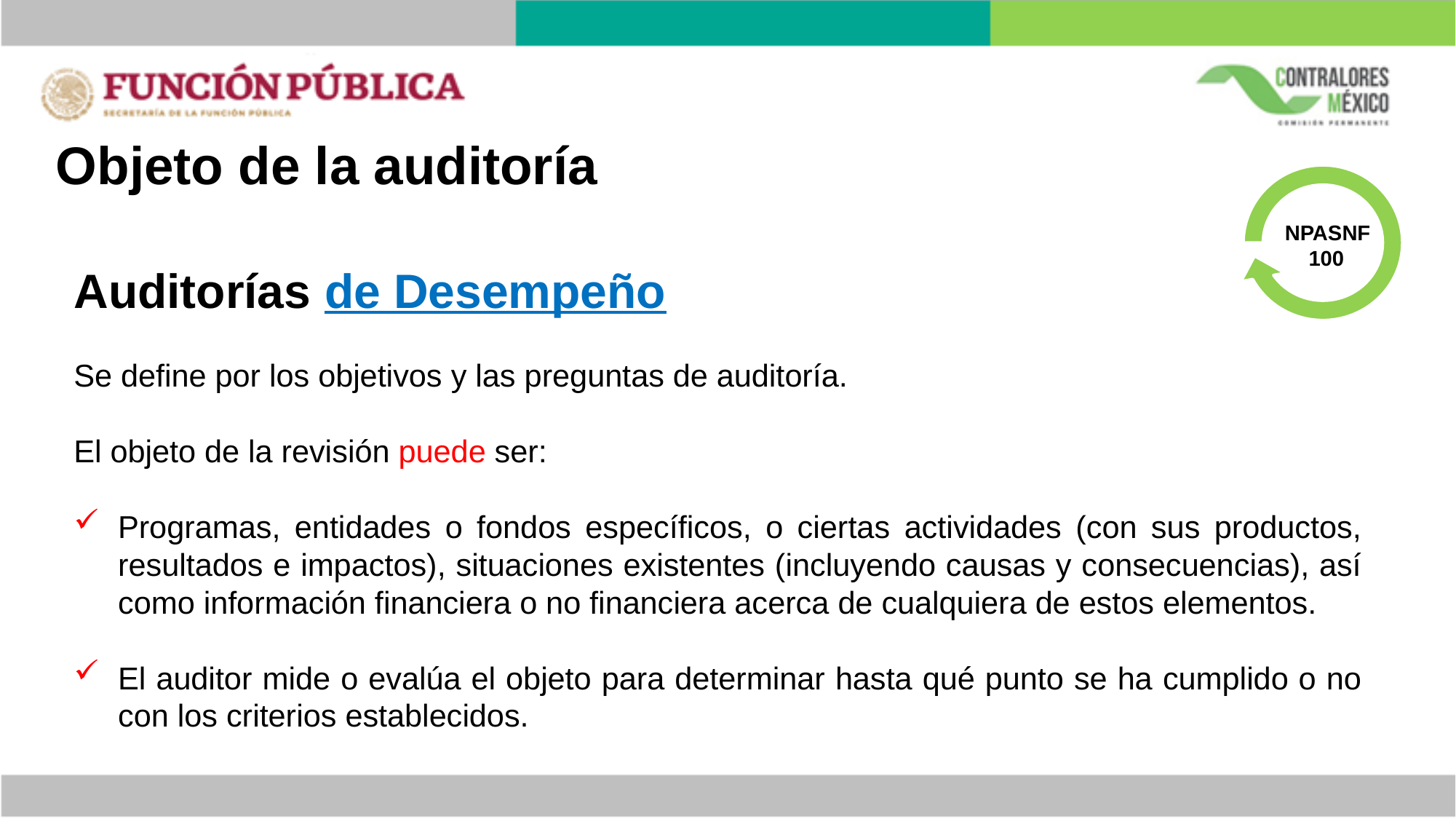

# Objeto de la auditoría

  NPASNF
100
Auditorías de Desempeño

Se define por los objetivos y las preguntas de auditoría.

El objeto de la revisión puede ser:

Programas, entidades o fondos específicos, o ciertas actividades (con sus productos, resultados e impactos), situaciones existentes (incluyendo causas y consecuencias), así como información financiera o no financiera acerca de cualquiera de estos elementos.

El auditor mide o evalúa el objeto para determinar hasta qué punto se ha cumplido o no con los criterios establecidos.
37